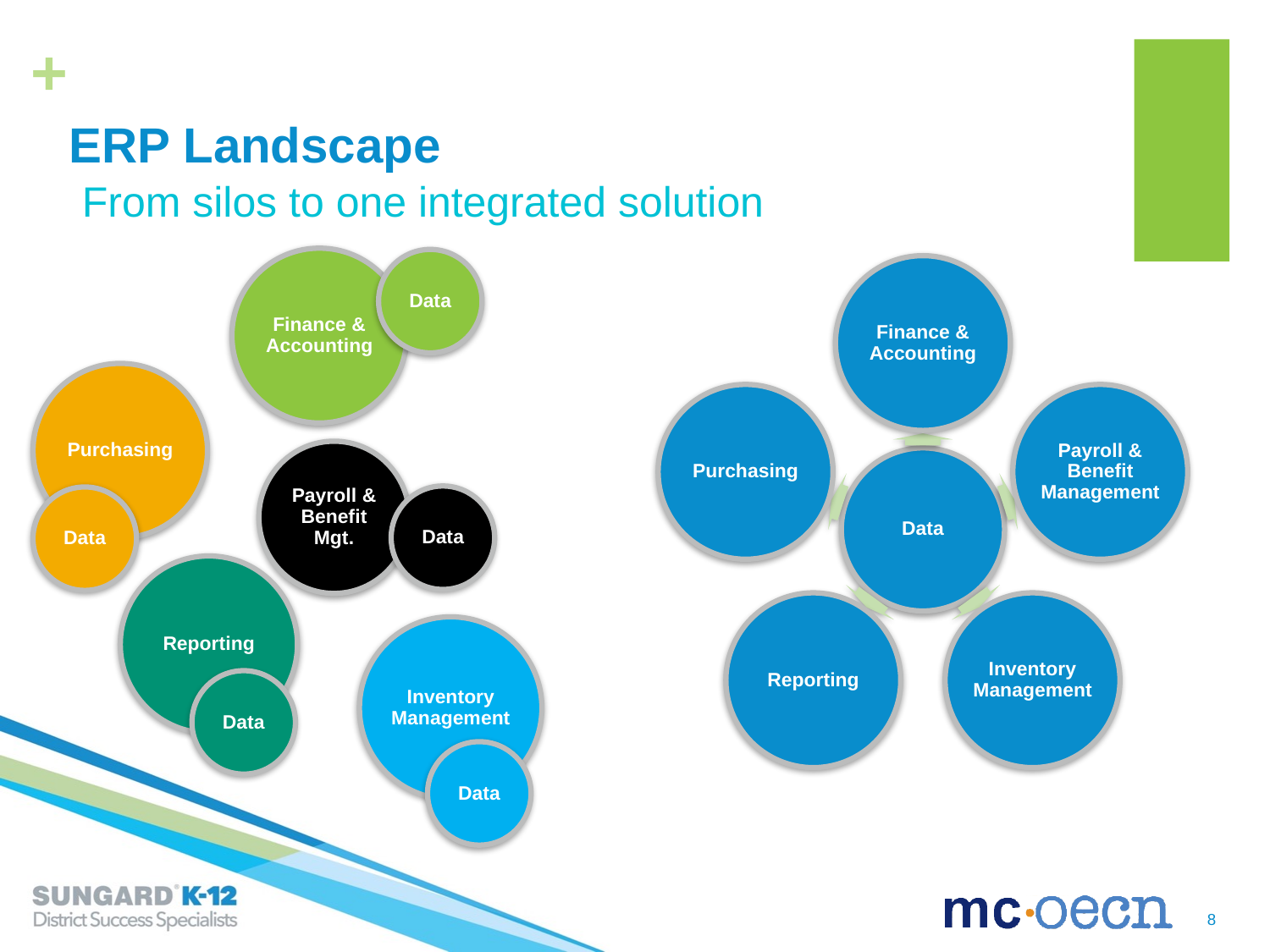

# ERP Landscape
From silos to one integrated solution
Finance & Accounting
Data
Data

Finance & Accounting

Payroll & Benefit Management

Inventory Management

Reporting

Purchasing
Purchasing
Payroll & Benefit Mgt.
Data
Data
Reporting
Inventory Management
Data
Data
8